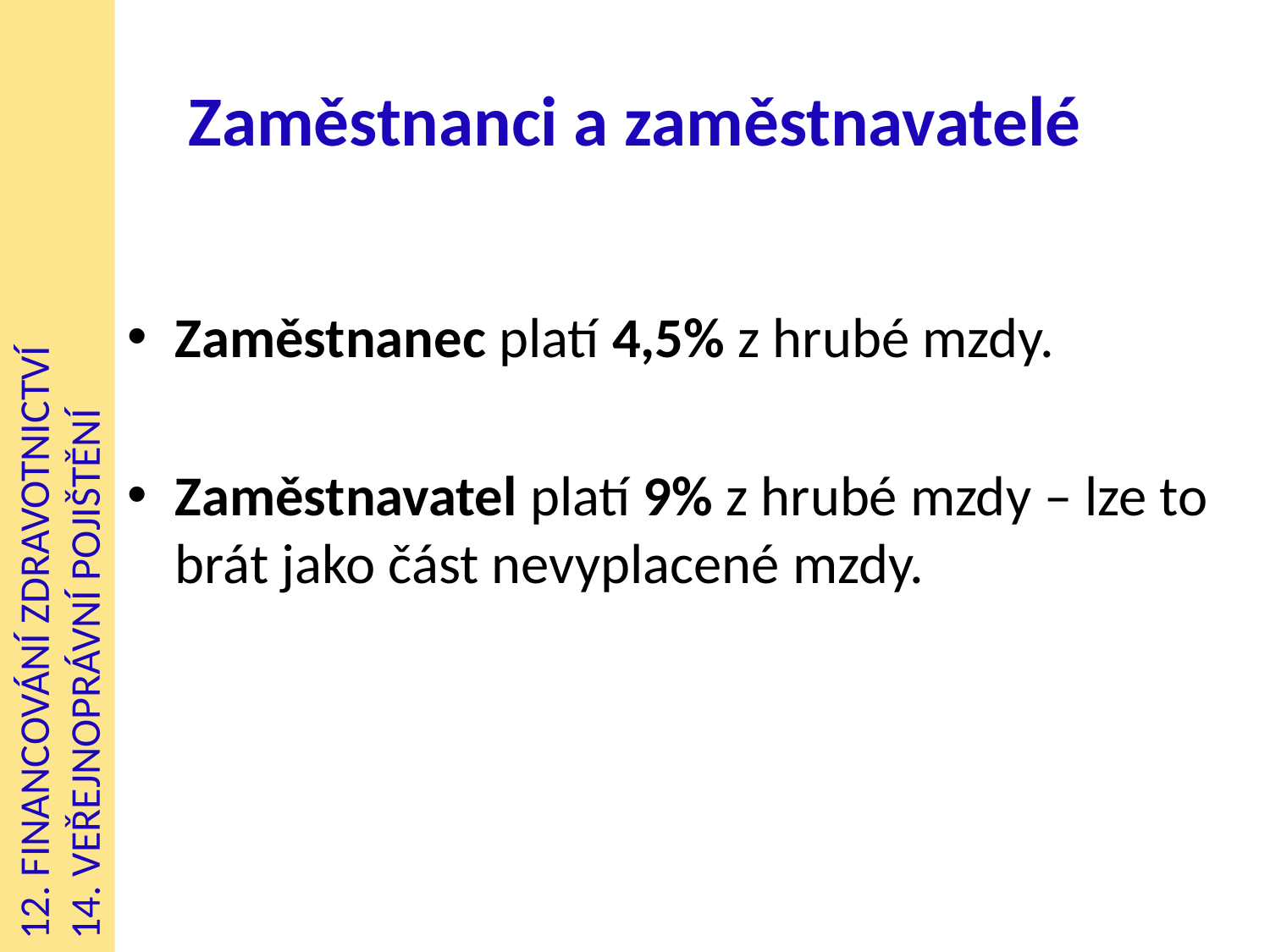

# Zaměstnanci a zaměstnavatelé

Zaměstnanec platí 4,5% z hrubé mzdy.

Zaměstnavatel platí 9% z hrubé mzdy – lze to brát jako část nevyplacené mzdy.

12. FINANCOVÁNÍ ZDRAVOTNICTVÍ
14. VEŘEJNOPRÁVNÍ POJIŠTĚNÍ